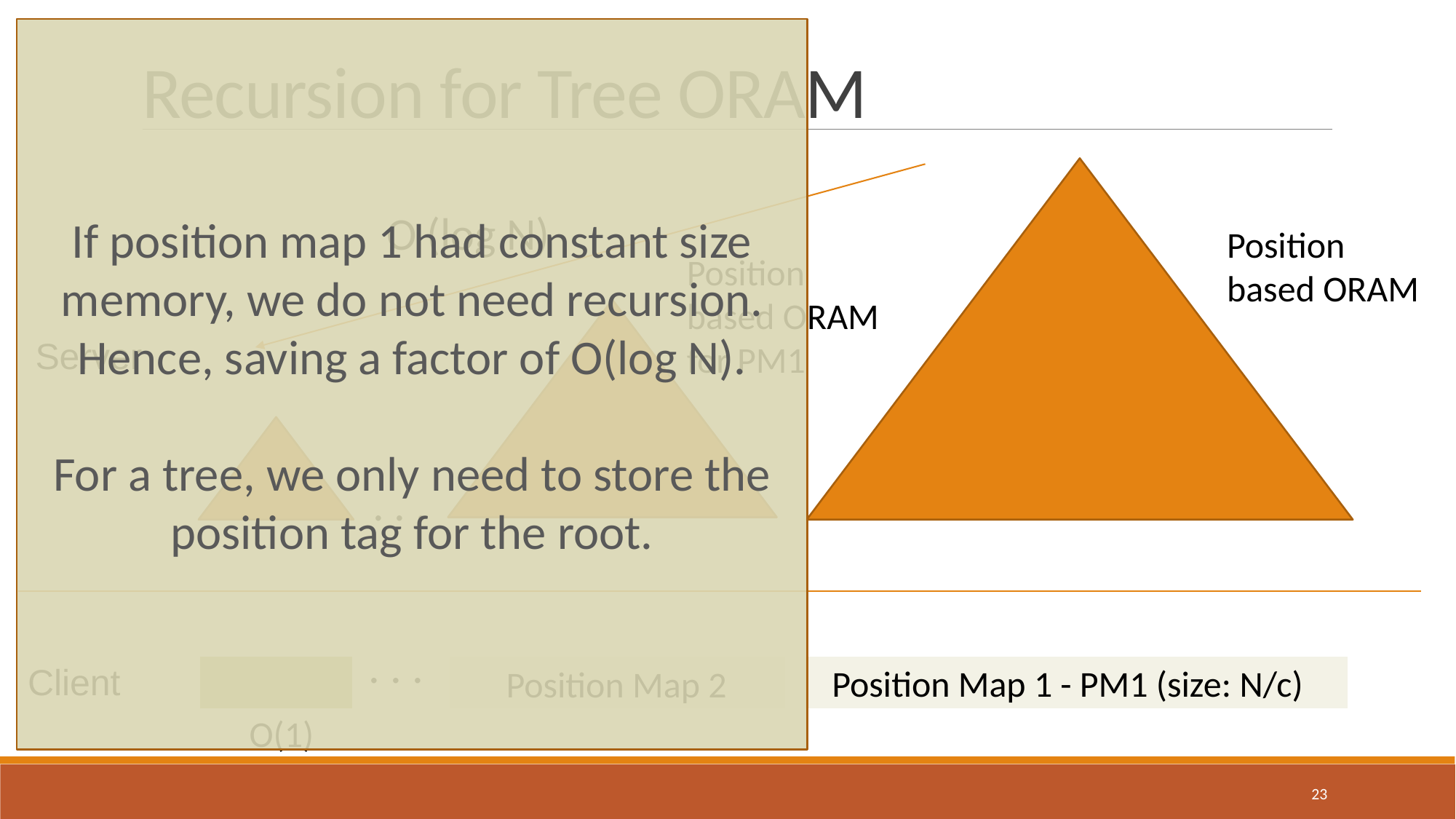

# Recursion for Tree ORAM
If position map 1 had constant size memory, we do not need recursion. Hence, saving a factor of O(log N).

For a tree, we only need to store the position tag for the root.

O (log N)
Position based ORAM
Position based ORAM for PM1

Server

. . .
. . .
Client

Position Map 1 - PM1 (size: N/c)

Position Map 2
O(1)
23